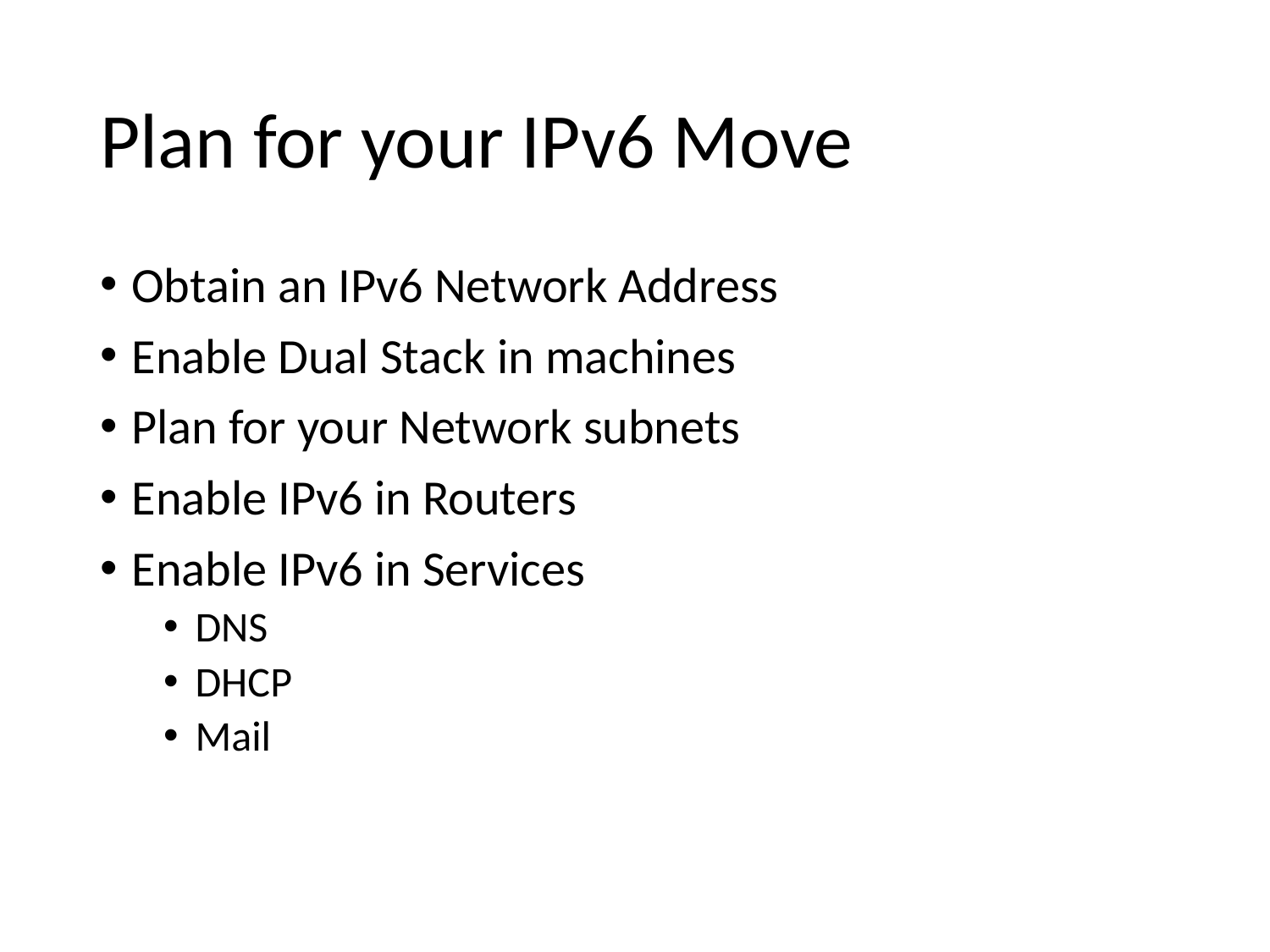

# Plan for your IPv6 Move
Obtain an IPv6 Network Address
Enable Dual Stack in machines
Plan for your Network subnets
Enable IPv6 in Routers
Enable IPv6 in Services
DNS
DHCP
Mail